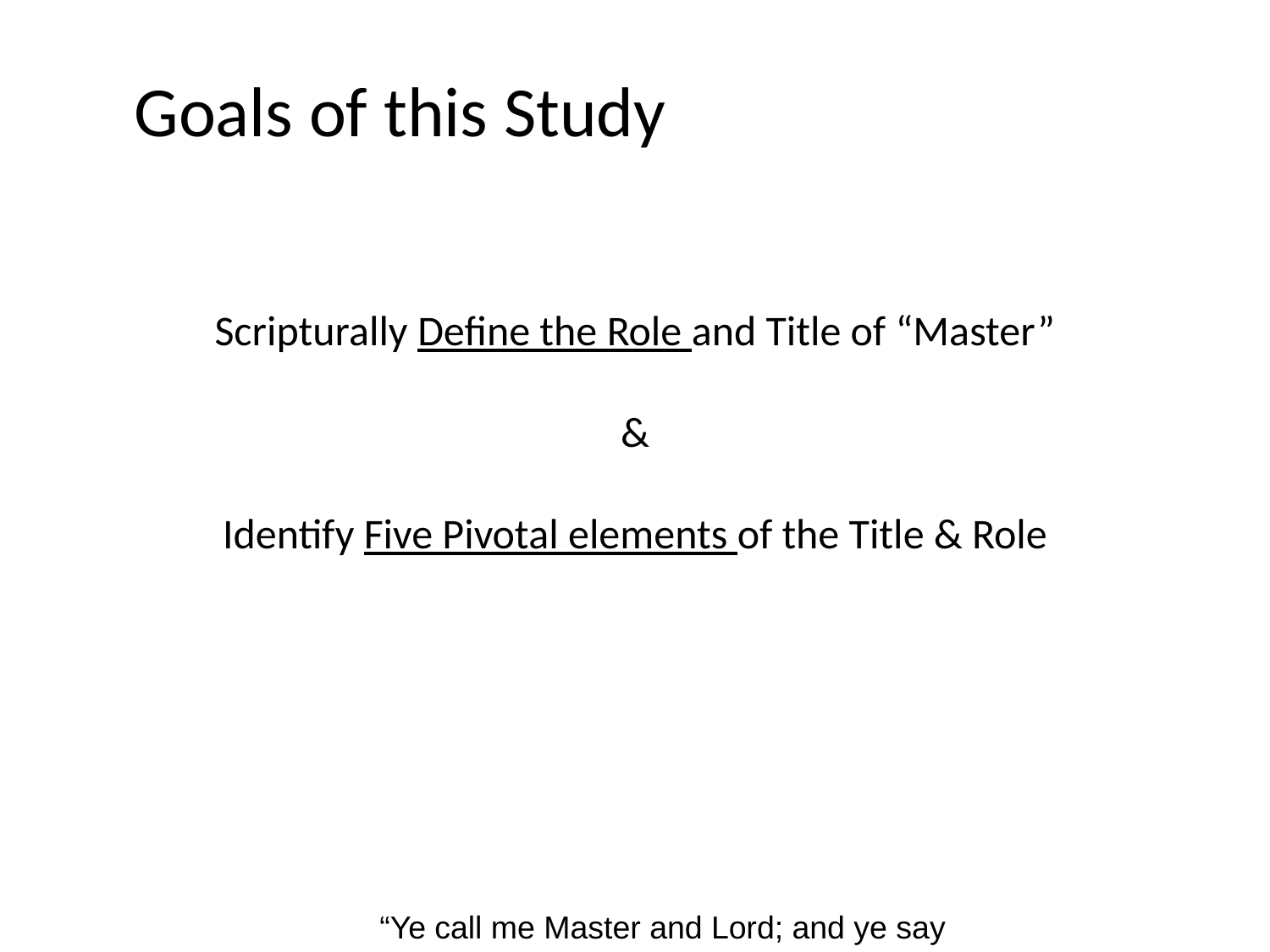

Goals of this Study
Scripturally Define the Role and Title of “Master”

&

Identify Five Pivotal elements of the Title & Role